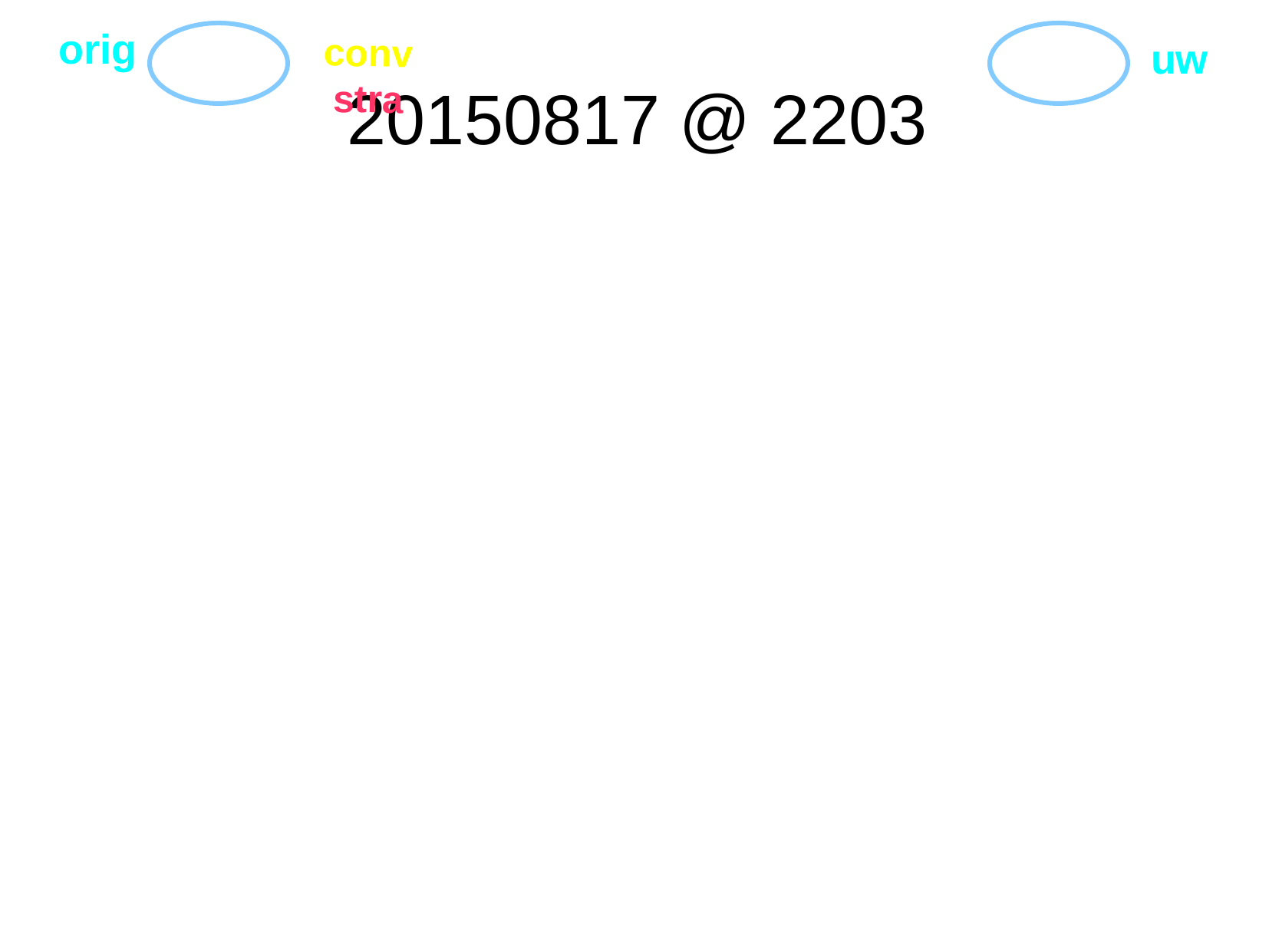

uw
orig
conv
stra
20150817 @ 2203